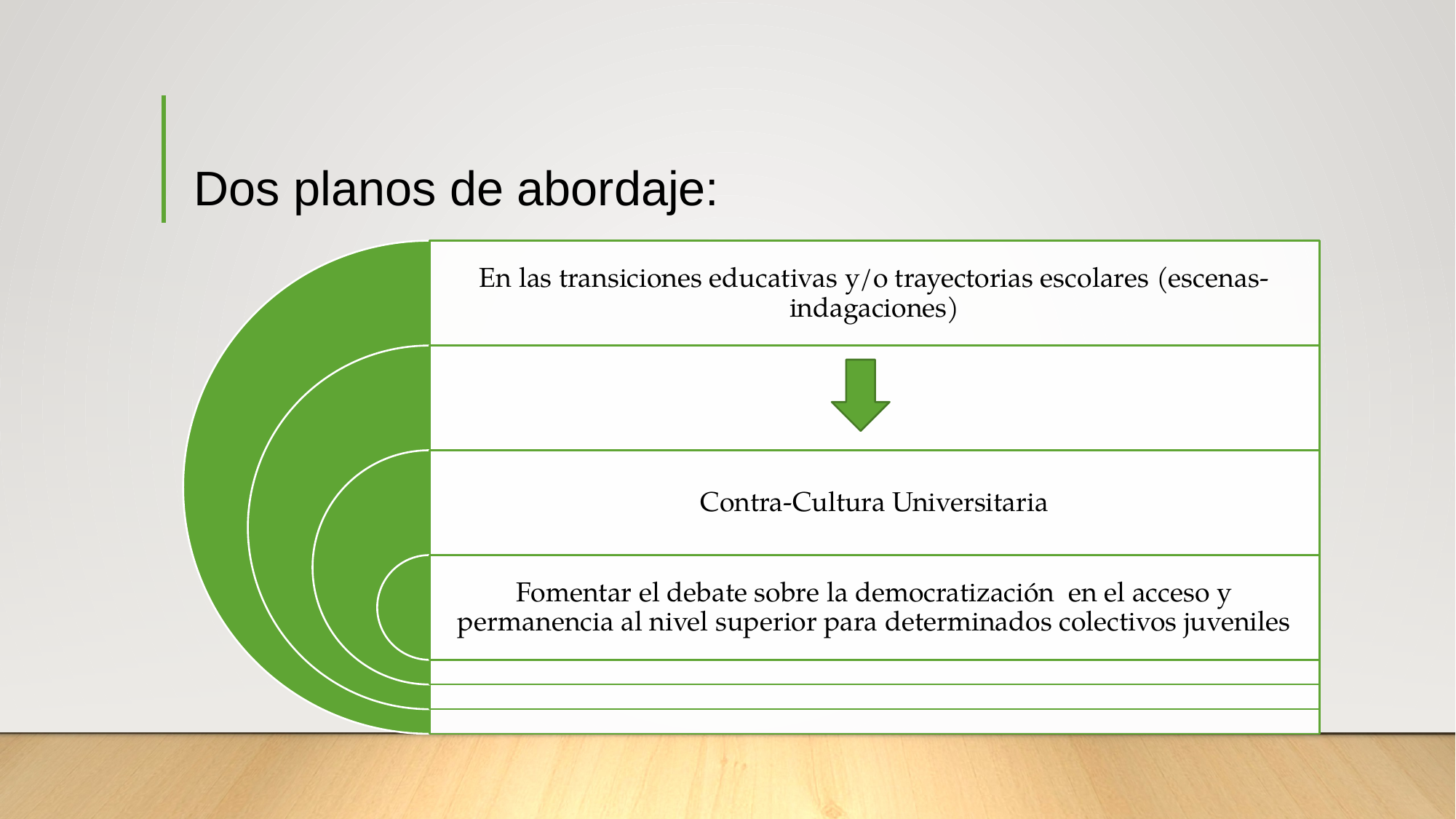

# Dos planos de abordaje:
En las transiciones educativas y/o trayectorias escolares (escenas- indagaciones)

Contra-Cultura Universitaria
Fomentar el debate sobre la democratización  en el acceso y permanencia al nivel superior para determinados colectivos juveniles